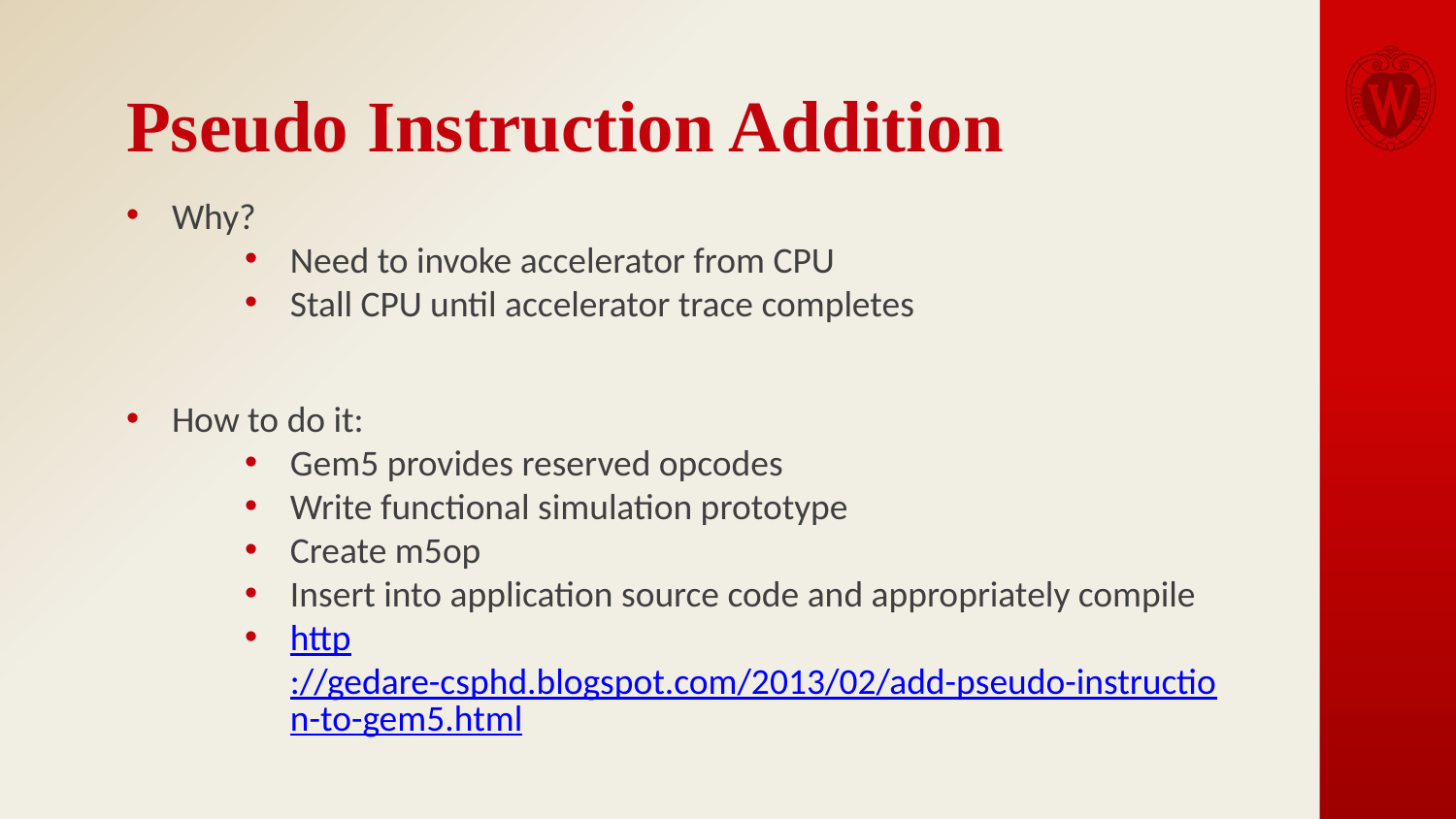

# Pseudo Instruction Addition
Why?
Need to invoke accelerator from CPU
Stall CPU until accelerator trace completes

How to do it:
Gem5 provides reserved opcodes
Write functional simulation prototype
Create m5op
Insert into application source code and appropriately compile
http://gedare-csphd.blogspot.com/2013/02/add-pseudo-instruction-to-gem5.html